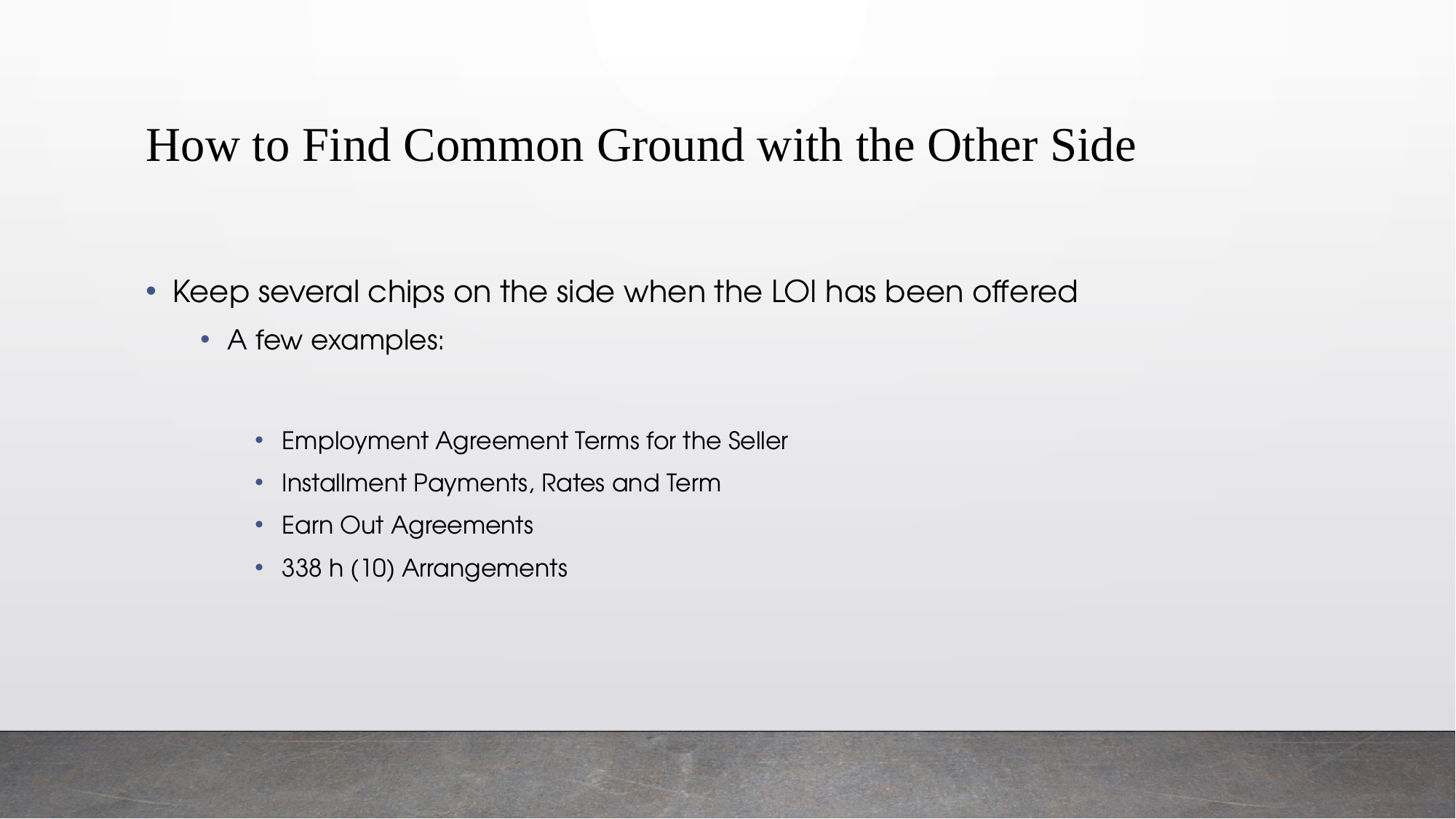

# How to Find Common Ground with the Other Side
Keep several chips on the side when the LOI has been offered
A few examples:

Employment Agreement Terms for the Seller
Installment Payments, Rates and Term
Earn Out Agreements
338 h (10) Arrangements